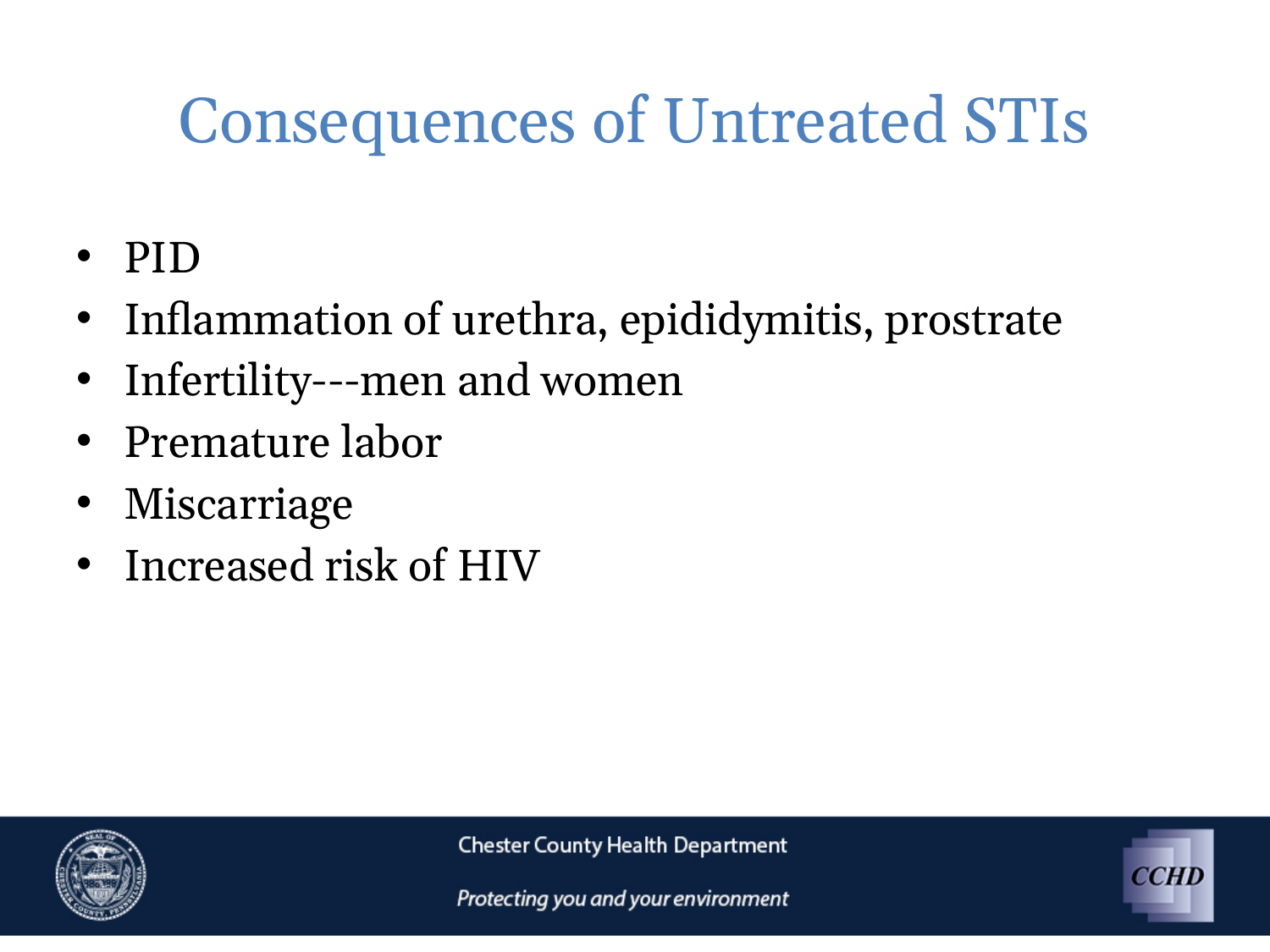

# Consequences of Untreated STIs
PID
Inflammation of urethra, epididymitis, prostrate
Infertility---men and women
Premature labor
Miscarriage
Increased risk of HIV